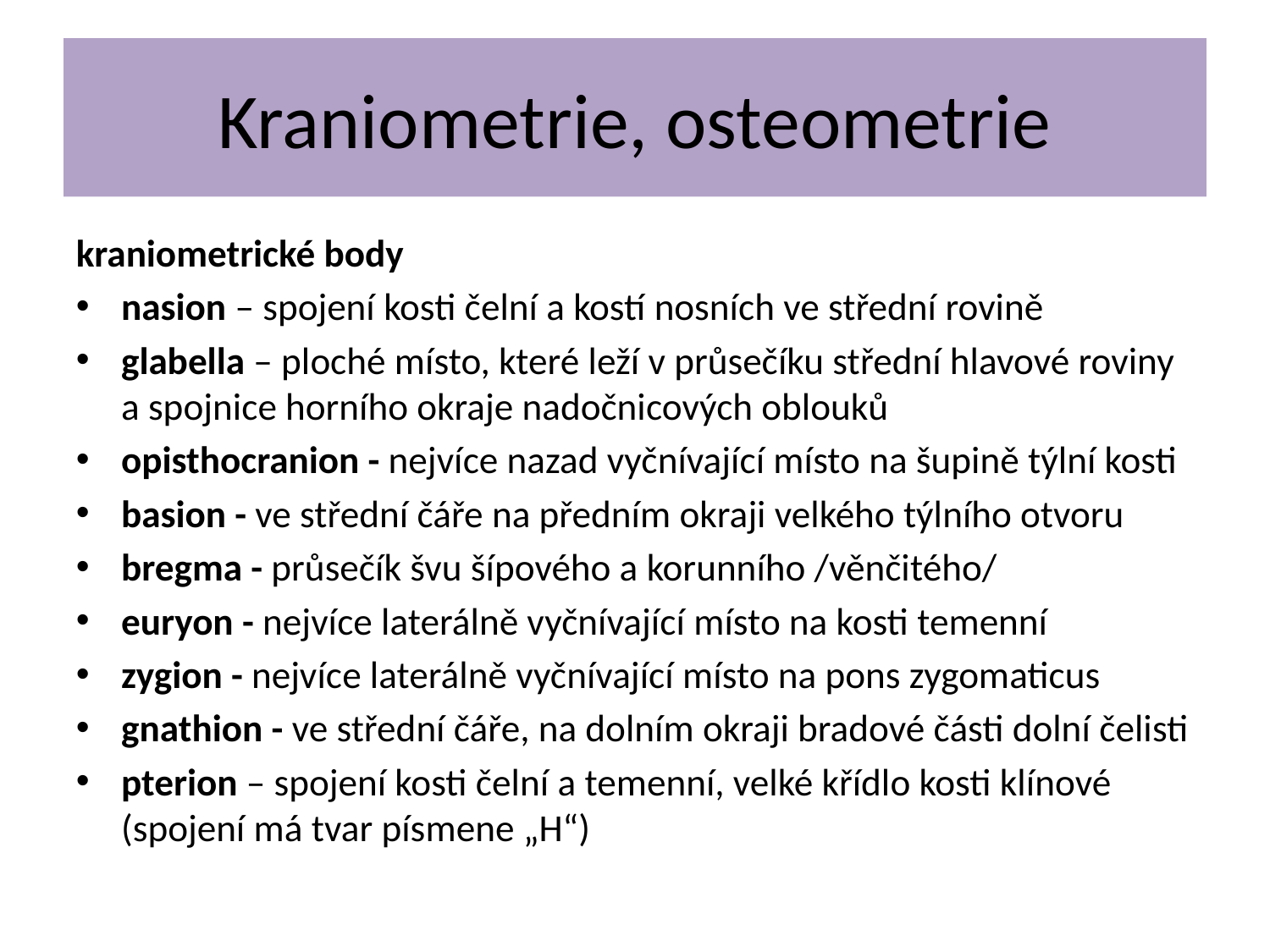

Kraniometrie, osteometrie
kraniometrické body
nasion – spojení kosti čelní a kostí nosních ve střední rovině
glabella – ploché místo, které leží v průsečíku střední hlavové roviny a spojnice horního okraje nadočnicových oblouků
opisthocranion - nejvíce nazad vyčnívající místo na šupině týlní kosti
basion - ve střední čáře na předním okraji velkého týlního otvoru
bregma - průsečík švu šípového a korunního /věnčitého/
euryon - nejvíce laterálně vyčnívající místo na kosti temenní
zygion - nejvíce laterálně vyčnívající místo na pons zygomaticus
gnathion - ve střední čáře, na dolním okraji bradové části dolní čelisti
pterion – spojení kosti čelní a temenní, velké křídlo kosti klínové (spojení má tvar písmene „H“)